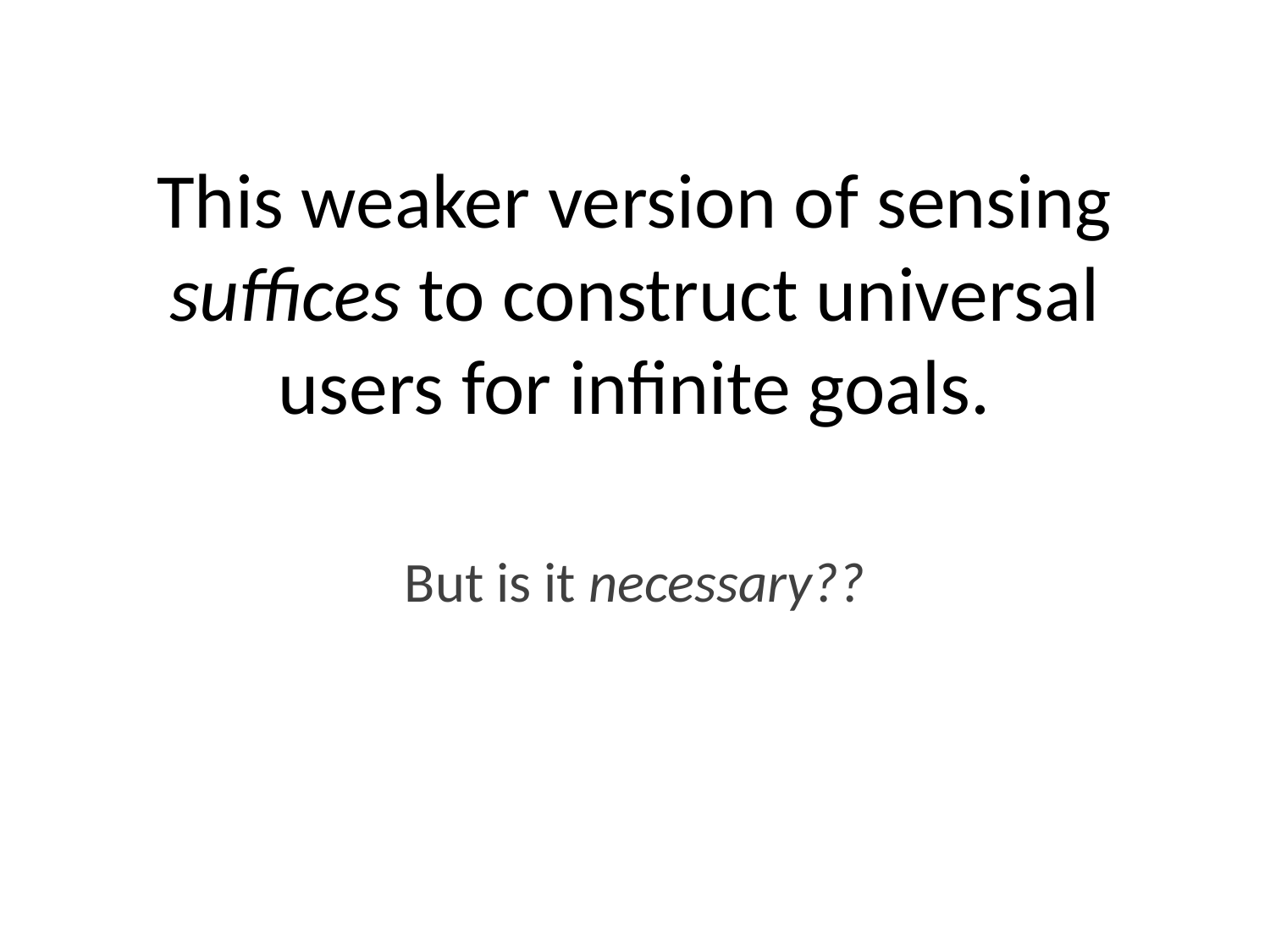

# This weaker version of sensing suffices to construct universal users for infinite goals.
But is it necessary??